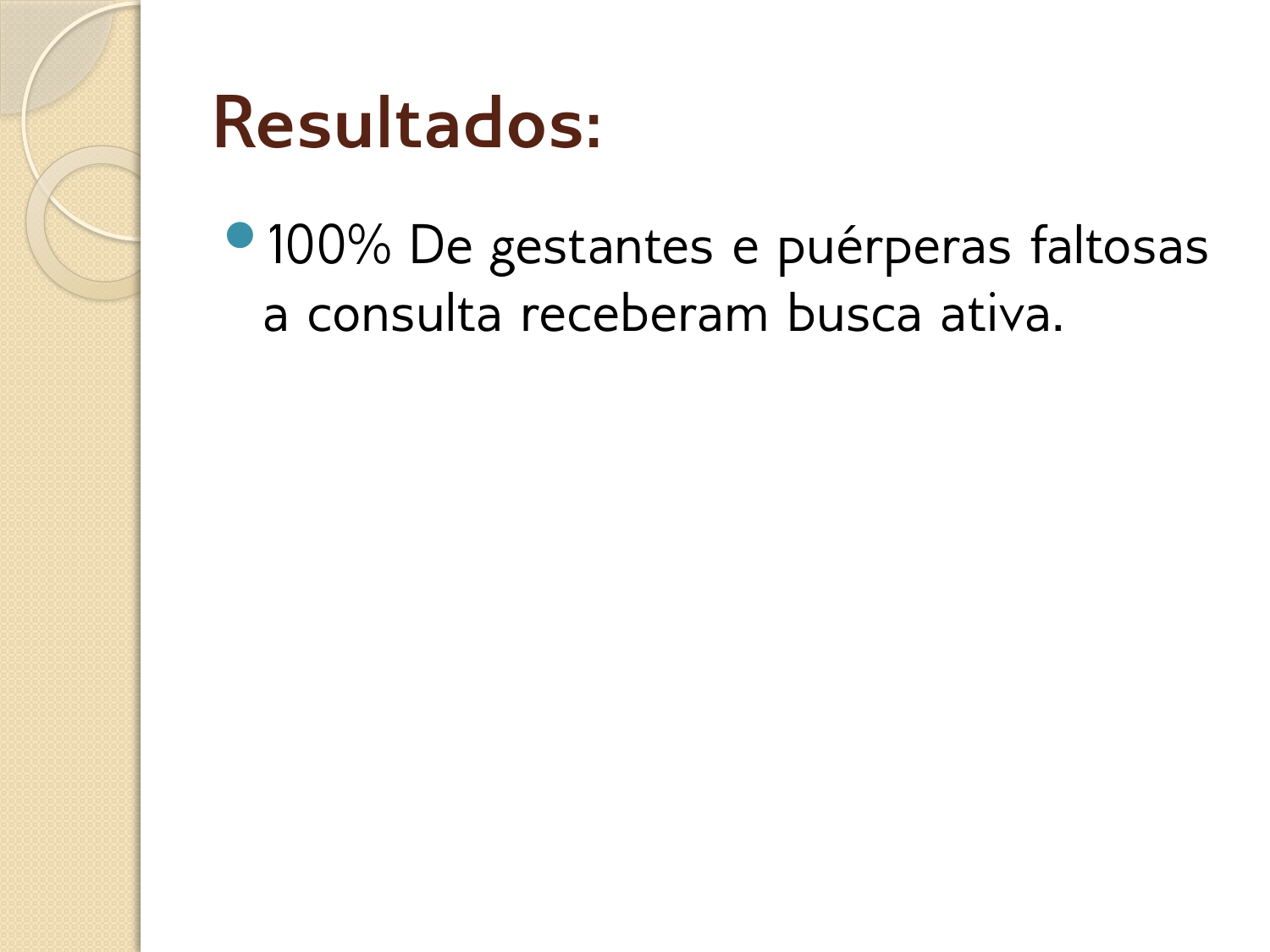

# Resultados:
100% De gestantes e puérperas faltosas a consulta receberam busca ativa.